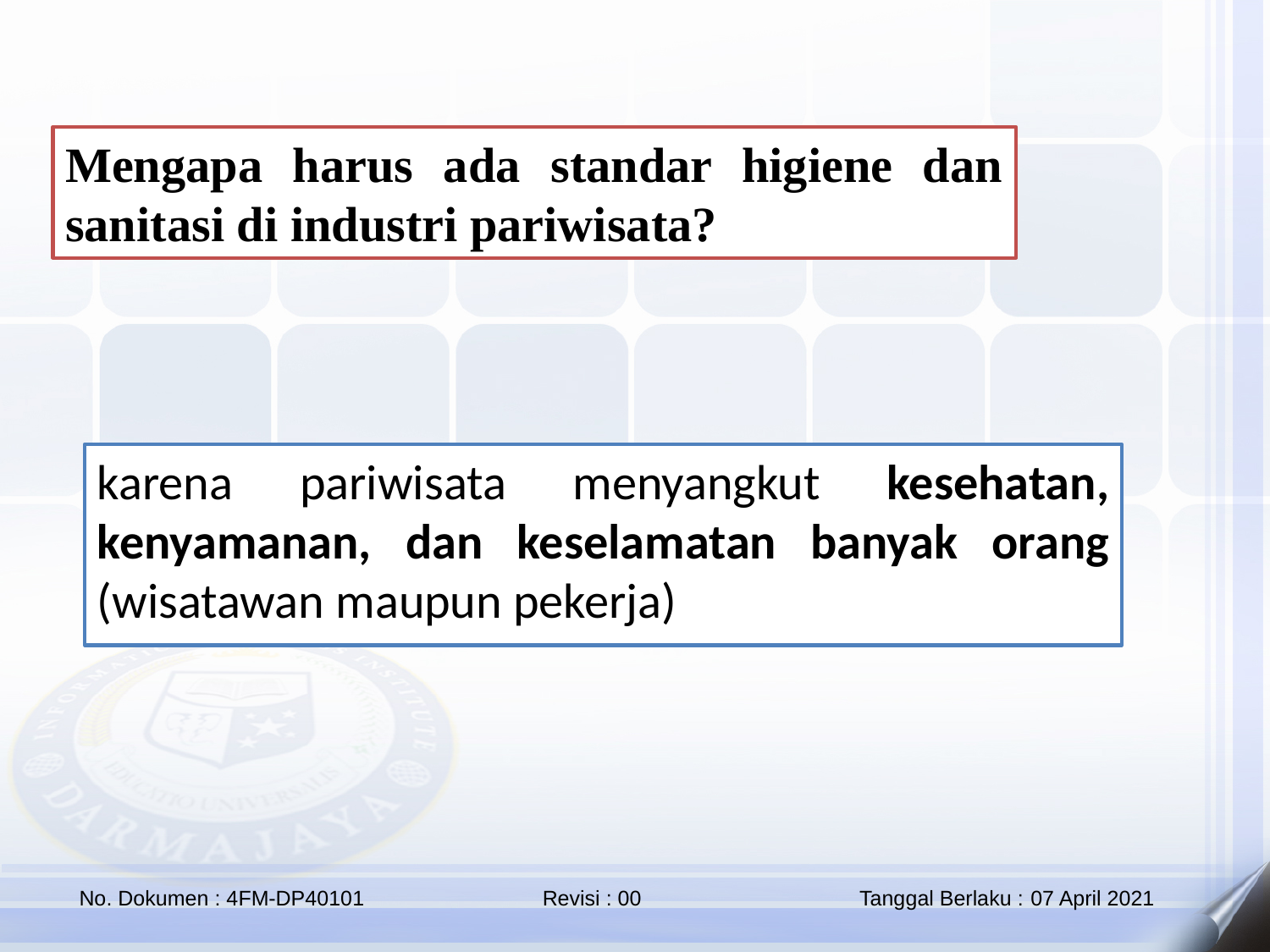

Mengapa harus ada standar higiene dan sanitasi di industri pariwisata?
karena pariwisata menyangkut kesehatan, kenyamanan, dan keselamatan banyak orang (wisatawan maupun pekerja)